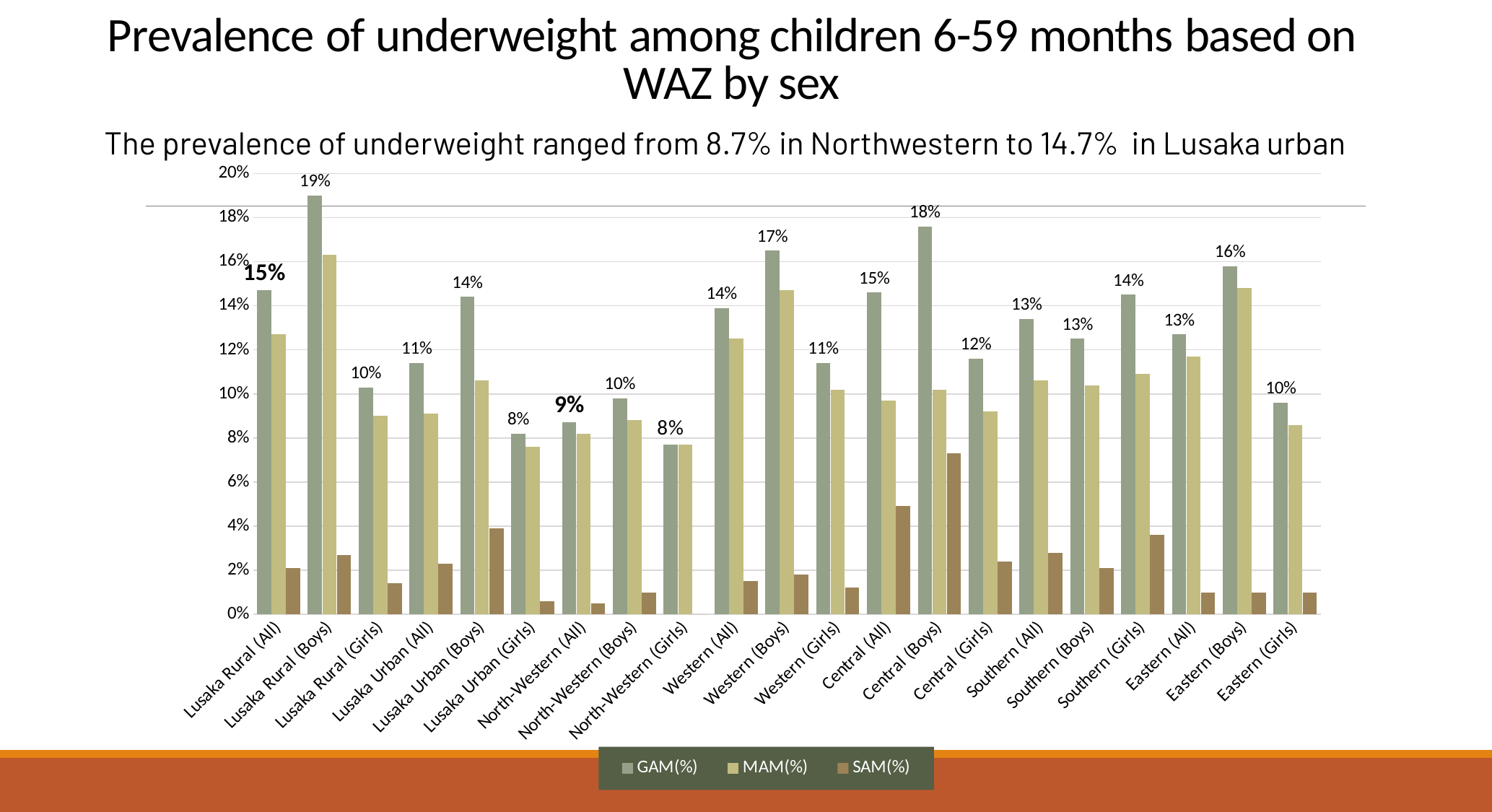

Prevalence of underweight among children 6-59 months based on WaZ by sex
#
The prevalence of underweight ranged from 8.7% in Northwestern to 14.7%  in Lusaka urban

### Chart

| Category | GAM(%) | MAM(%) | SAM(%) |
|---|---|---|---|
| Lusaka Rural (All) | 0.147 | 0.127 | 0.021 |
| Lusaka Rural (Boys) | 0.19 | 0.163 | 0.027 |
| Lusaka Rural (Girls) | 0.103 | 0.09 | 0.014 |
| Lusaka Urban (All) | 0.114 | 0.091 | 0.023 |
| Lusaka Urban (Boys) | 0.144 | 0.106 | 0.039 |
| Lusaka Urban (Girls) | 0.082 | 0.076 | 0.006 |
| North-Western (All) | 0.087 | 0.082 | 0.005 |
| North-Western (Boys) | 0.098 | 0.088 | 0.01 |
| North-Western (Girls) | 0.077 | 0.077 | 0.0 |
| Western (All) | 0.139 | 0.125 | 0.015 |
| Western (Boys) | 0.165 | 0.147 | 0.018 |
| Western (Girls) | 0.114 | 0.102 | 0.012 |
| Central (All) | 0.146 | 0.097 | 0.049 |
| Central (Boys) | 0.176 | 0.102 | 0.073 |
| Central (Girls) | 0.116 | 0.092 | 0.024 |
| Southern (All) | 0.134 | 0.106 | 0.028 |
| Southern (Boys) | 0.125 | 0.104 | 0.021 |
| Southern (Girls) | 0.145 | 0.109 | 0.036 |
| Eastern (All) | 0.127 | 0.117 | 0.01 |
| Eastern (Boys) | 0.158 | 0.148 | 0.01 |
| Eastern (Girls) | 0.096 | 0.086 | 0.01 |